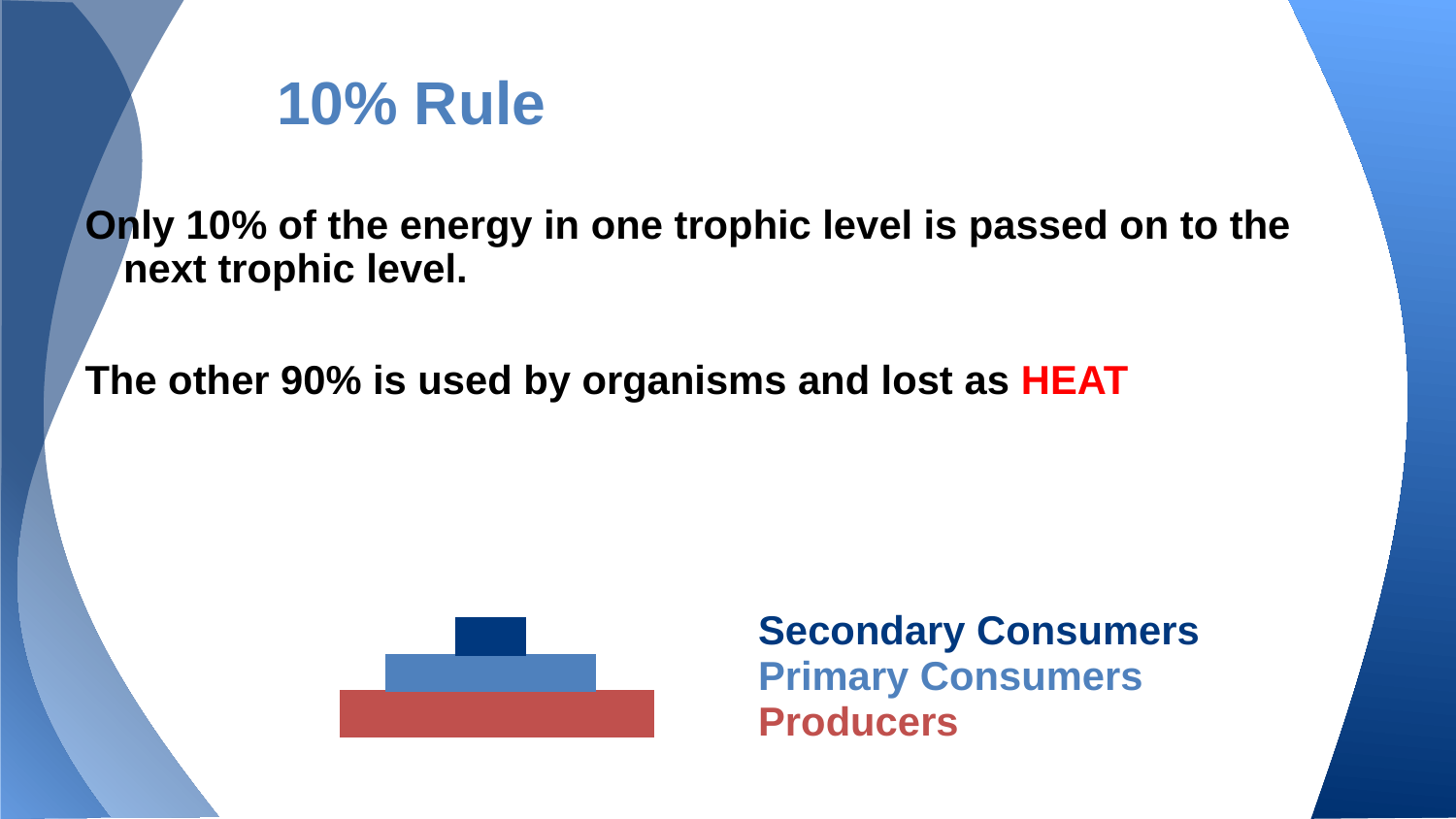

# 10% Rule
Only 10% of the energy in one trophic level is passed on to the next trophic level.

The other 90% is used by organisms and lost as HEAT
Secondary Consumers
Primary Consumers
Producers